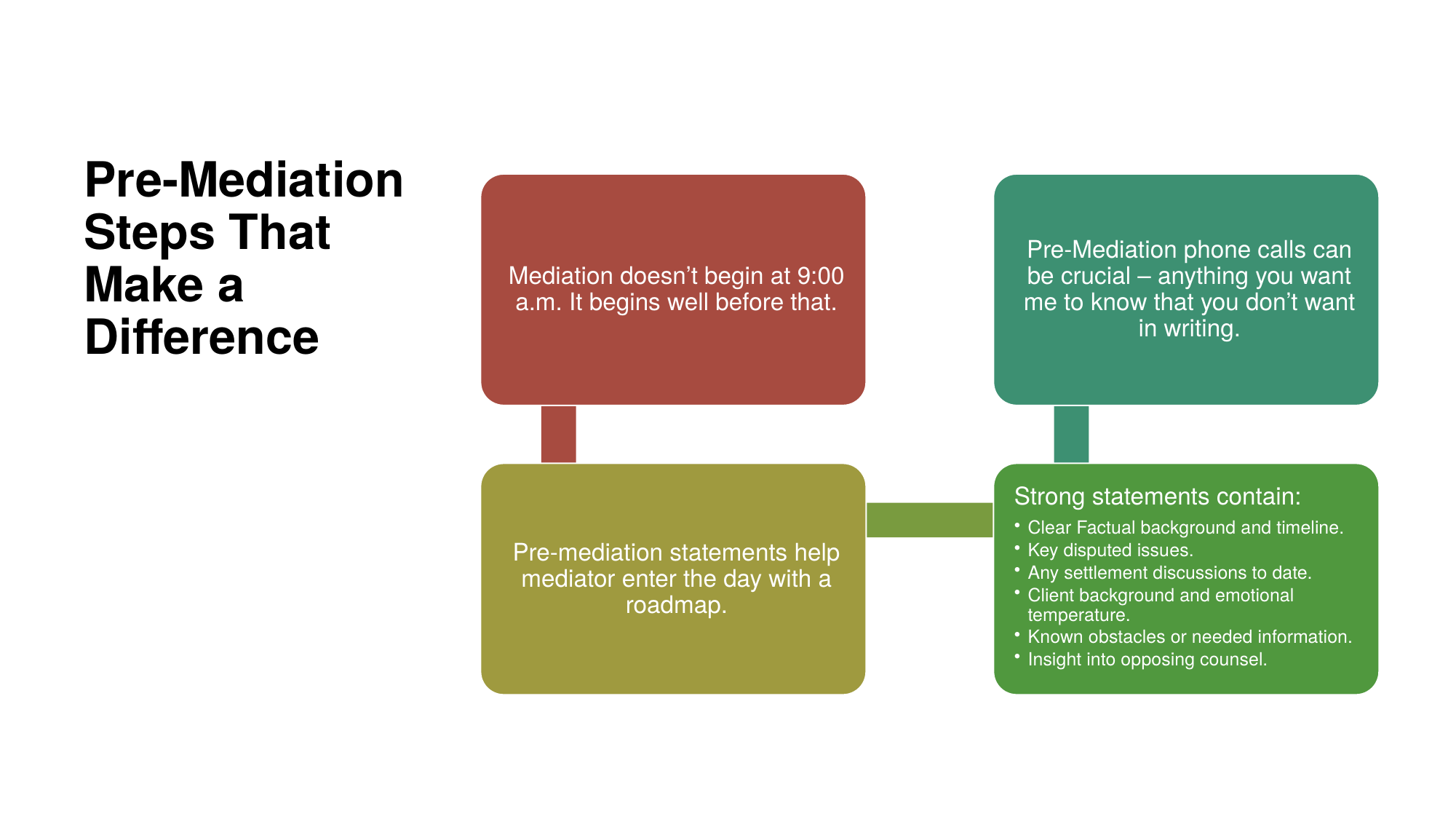

# Pre-Mediation Steps That Make a Difference
Mediation doesn’t begin at 9:00 a.m. It begins well before that.
Pre-mediation statements help mediator enter the day with a roadmap.
Strong statements contain:
Clear Factual background and timeline.
Key disputed issues.
Any settlement discussions to date.
Client background and emotional temperature.
Known obstacles or needed information.
Insight into opposing counsel.
Pre-Mediation phone calls can be crucial – anything you want me to know that you don’t want in writing.